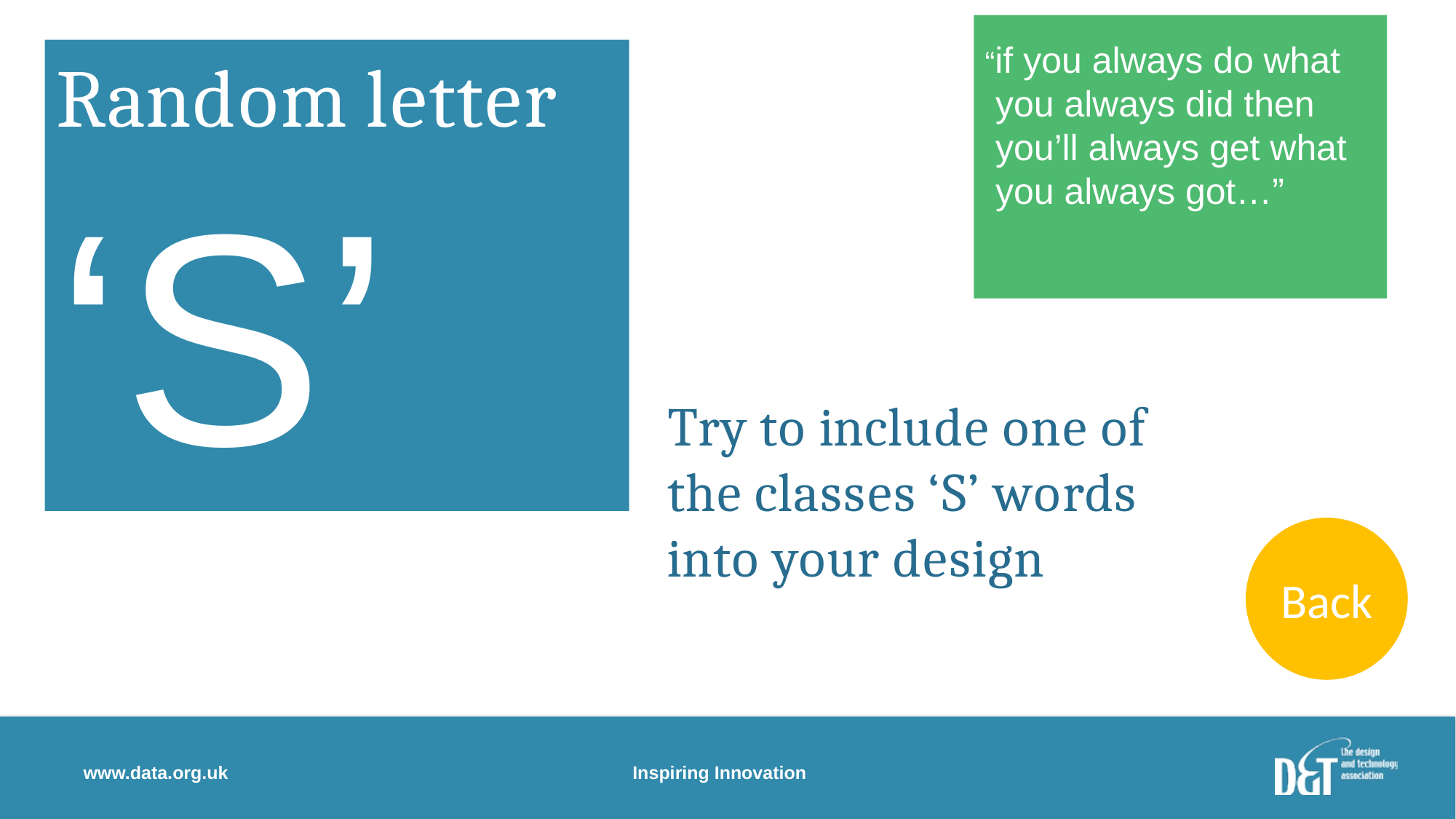

“if you always do what you always did then you’ll always get what you always got…”
Random letter ‘S’
Try to include one of the classes ‘S’ words into your design
Back